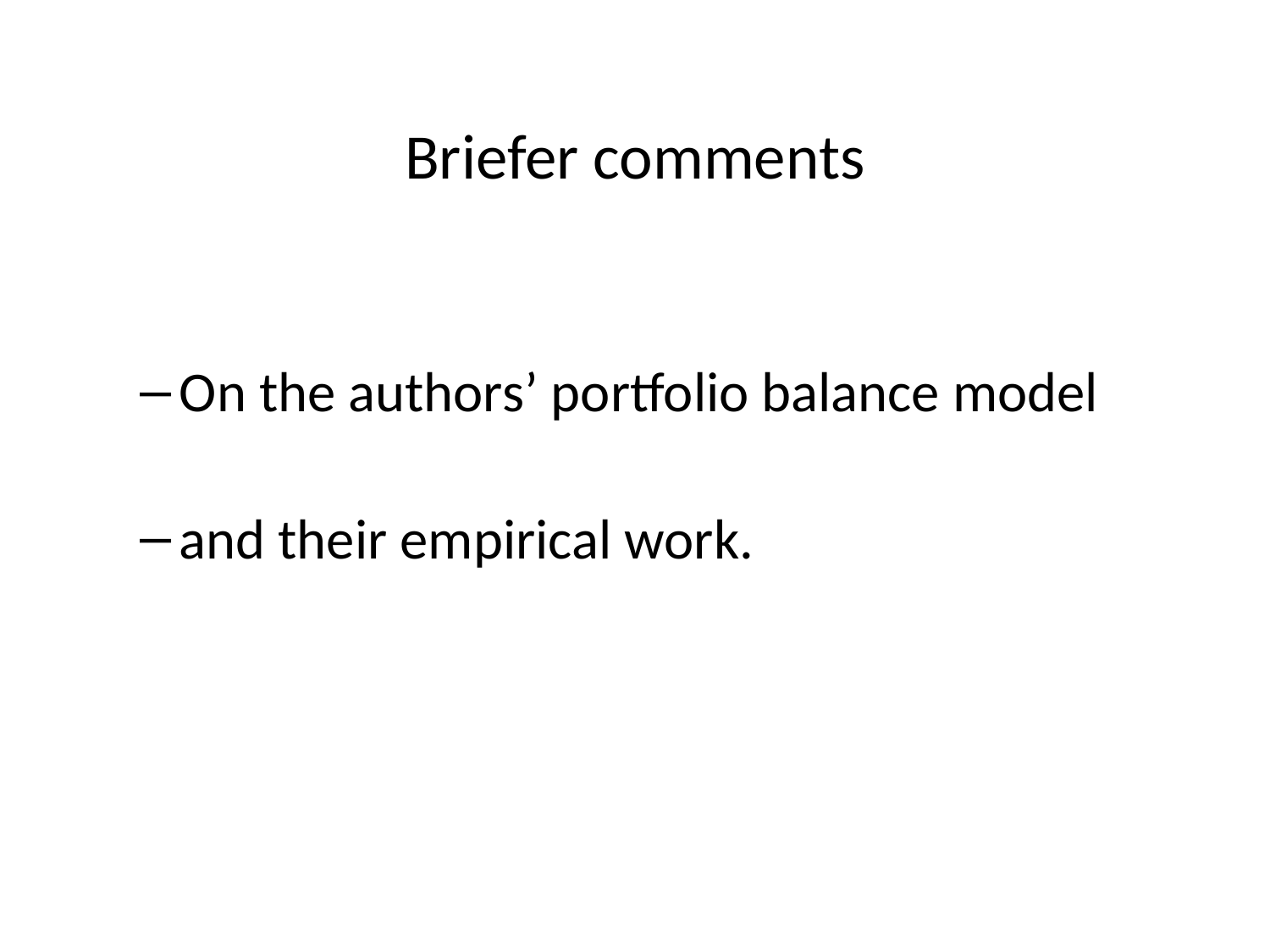

# Briefer comments
On the authors’ portfolio balance model
and their empirical work.